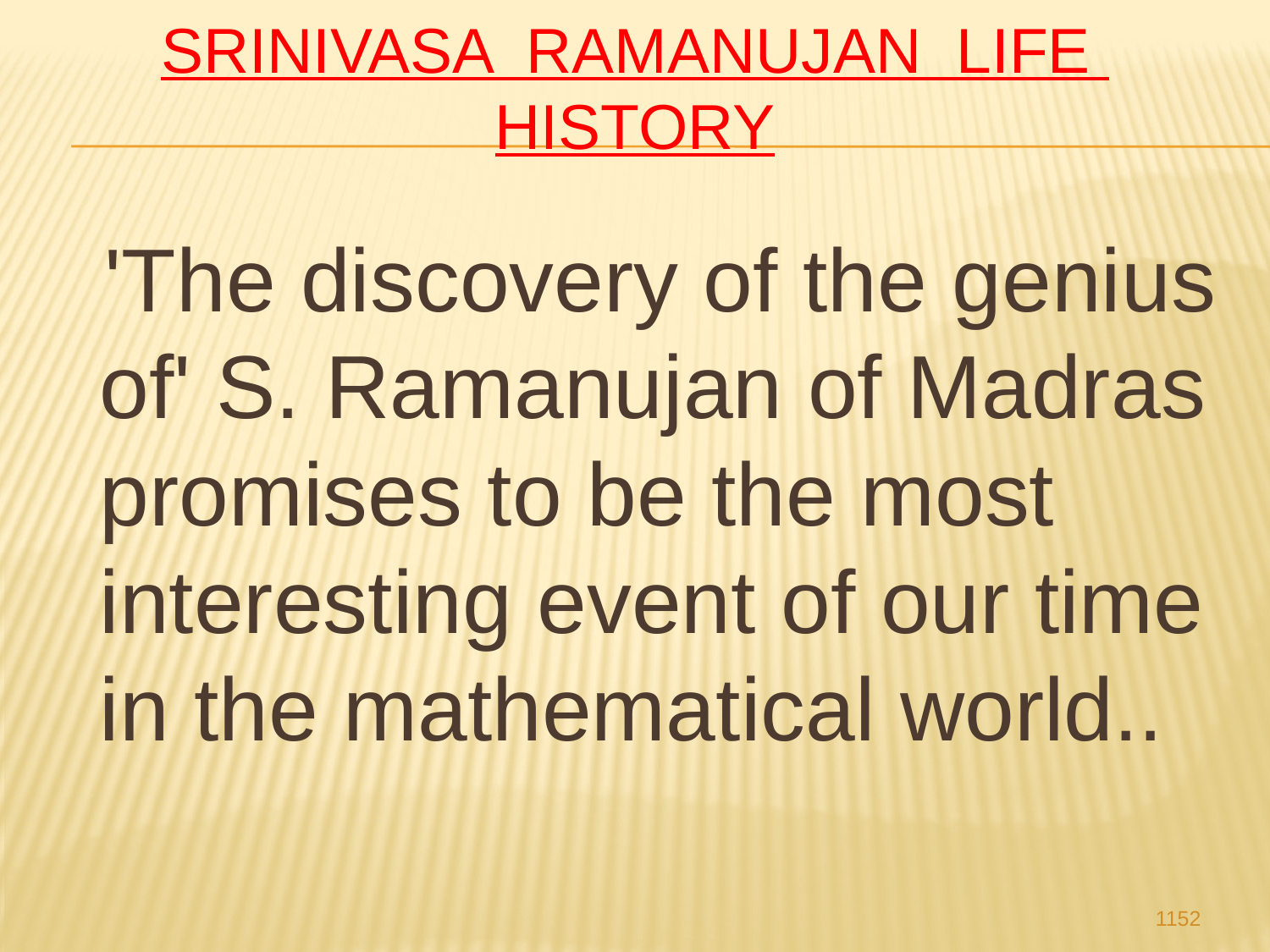

# Srinivasa  Ramanujan  life  history
  'The discovery of the genius of' S. Ramanujan of Madras promises to be the most interesting event of our time in the mathematical world..

1152